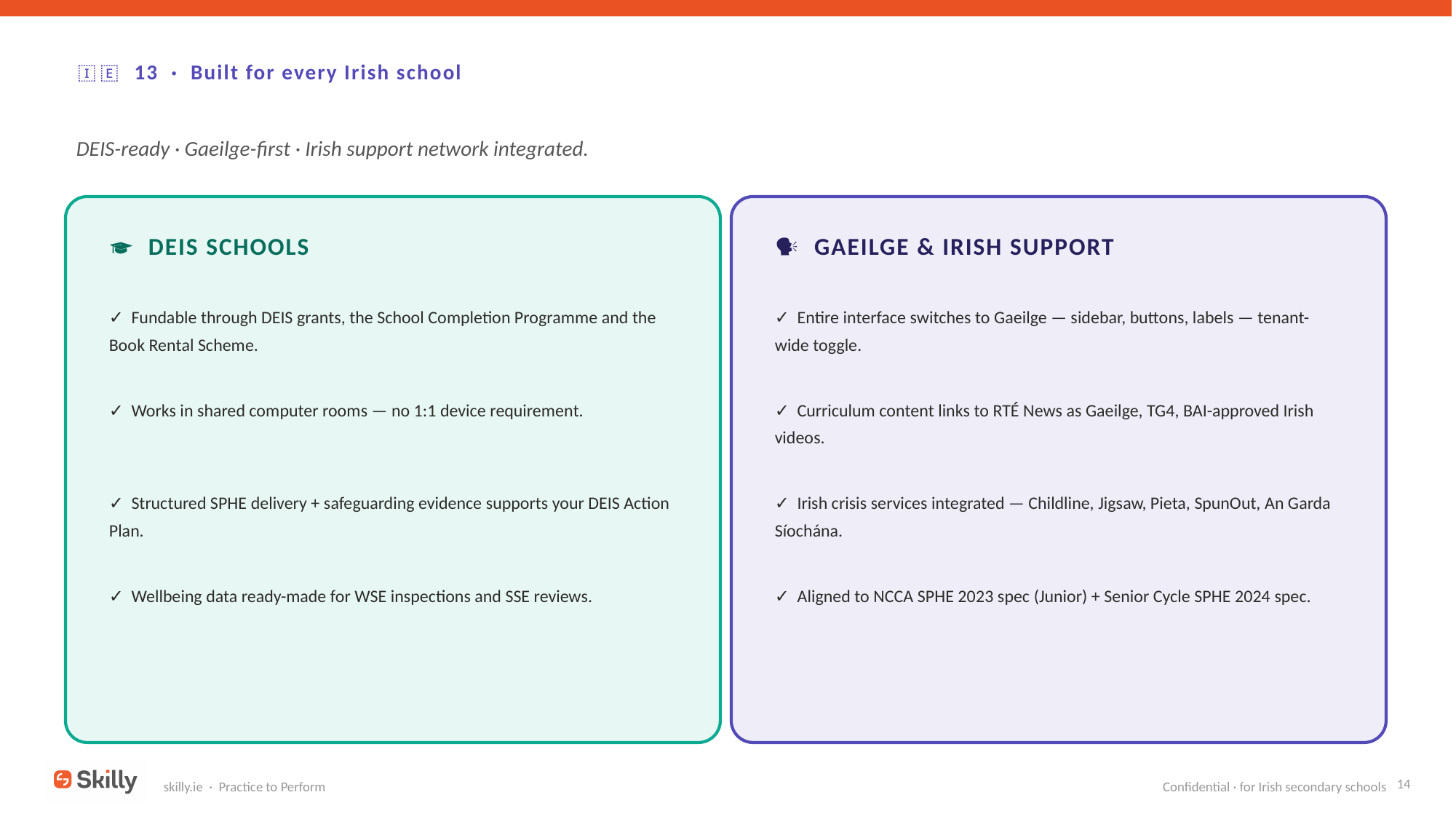

🇮🇪  13  ·  Built for every Irish school
DEIS-ready · Gaeilge-first · Irish support network integrated.

🎓  DEIS SCHOOLS
🗣️  GAEILGE & IRISH SUPPORT
✓  Fundable through DEIS grants, the School Completion Programme and the Book Rental Scheme.
✓  Entire interface switches to Gaeilge — sidebar, buttons, labels — tenant-wide toggle.
✓  Works in shared computer rooms — no 1:1 device requirement.
✓  Curriculum content links to RTÉ News as Gaeilge, TG4, BAI-approved Irish videos.
✓  Structured SPHE delivery + safeguarding evidence supports your DEIS Action Plan.
✓  Irish crisis services integrated — Childline, Jigsaw, Pieta, SpunOut, An Garda Síochána.
✓  Wellbeing data ready-made for WSE inspections and SSE reviews.
✓  Aligned to NCCA SPHE 2023 spec (Junior) + Senior Cycle SPHE 2024 spec.
14